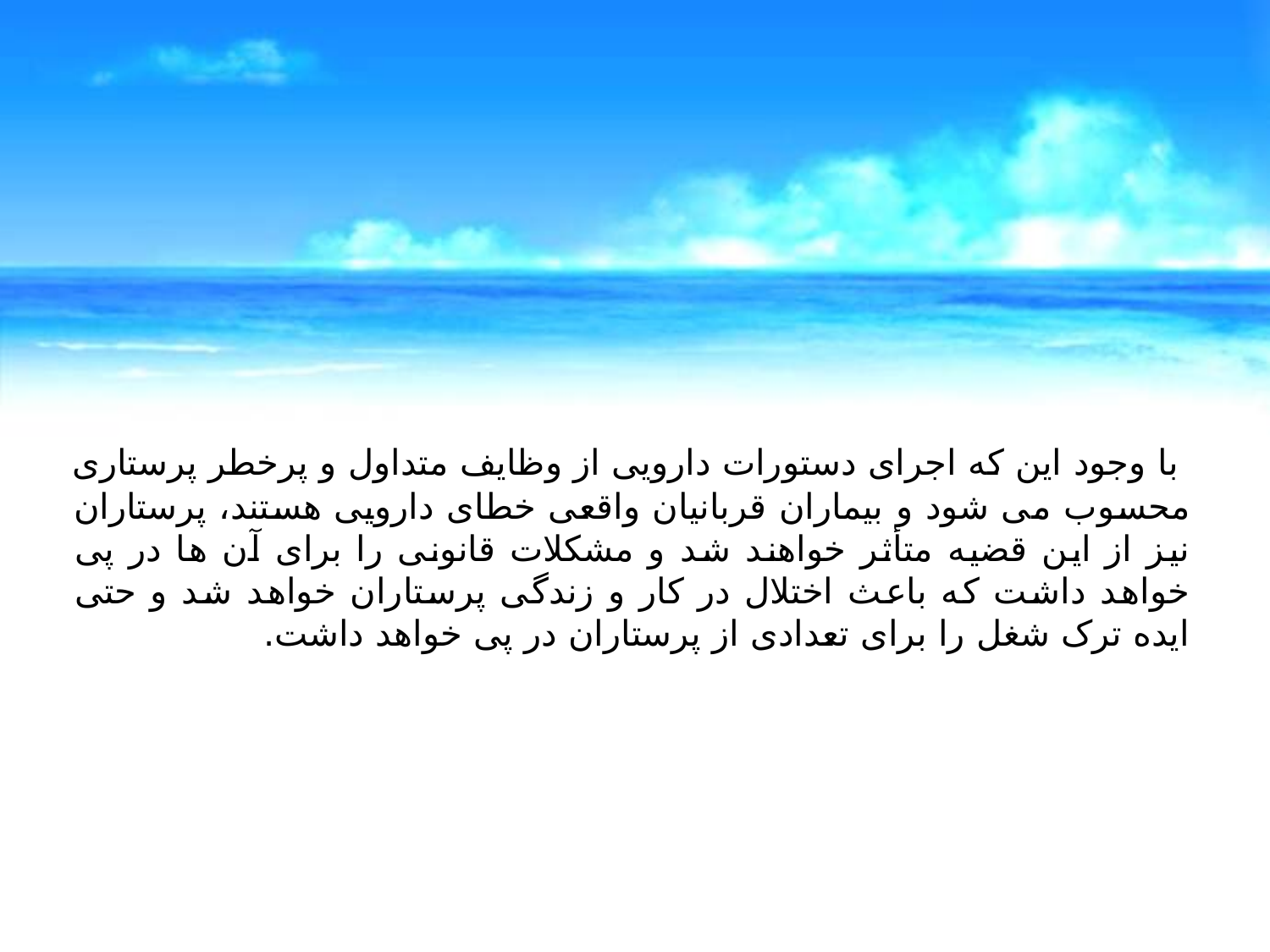

#
 با وجود این که اجرای دستورات دارویی از وظایف متداول و پرخطر پرستاری محسوب می شود و بیماران قربانیان واقعی خطای دارویی هستند، پرستاران نیز از این قضیه متأثر خواهند شد و مشکلات قانونی را برای آن ها در پی خواهد داشت که باعث اختلال در کار و زندگی پرستاران خواهد شد و حتی ایده ترک شغل را برای تعدادی از پرستاران در پی خواهد داشت.